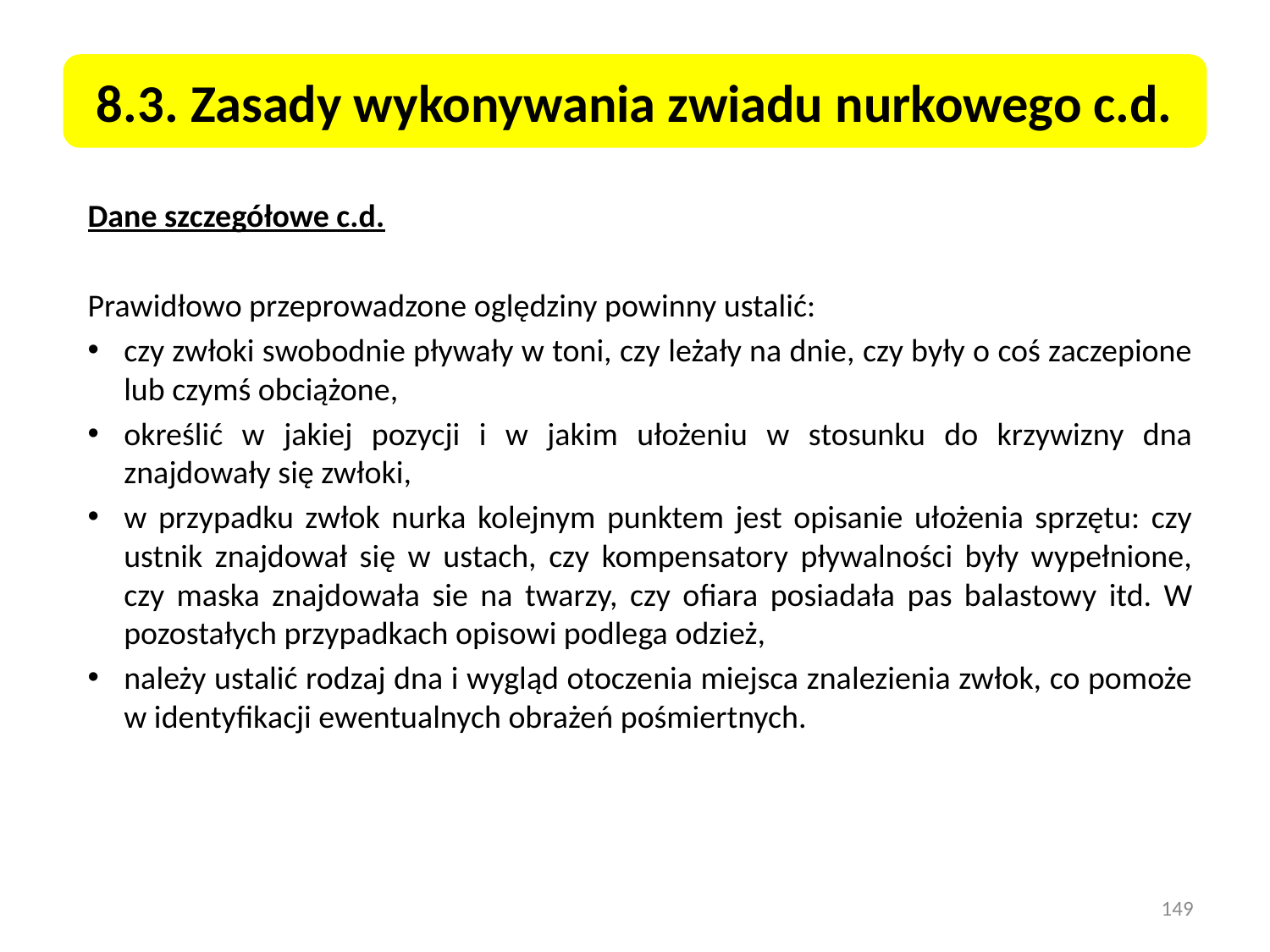

8.3. Zasady wykonywania zwiadu nurkowego c.d.
Dane szczegółowe c.d.

Prawidłowo przeprowadzone oględziny powinny ustalić:
czy zwłoki swobodnie pływały w toni, czy leżały na dnie, czy były o coś zaczepione lub czymś obciążone,
określić w jakiej pozycji i w jakim ułożeniu w stosunku do krzywizny dna znajdowały się zwłoki,
w przypadku zwłok nurka kolejnym punktem jest opisanie ułożenia sprzętu: czy ustnik znajdował się w ustach, czy kompensatory pływalności były wypełnione, czy maska znajdowała sie na twarzy, czy ofiara posiadała pas balastowy itd. W pozostałych przypadkach opisowi podlega odzież,
należy ustalić rodzaj dna i wygląd otoczenia miejsca znalezienia zwłok, co pomoże w identyfikacji ewentualnych obrażeń pośmiertnych.

149